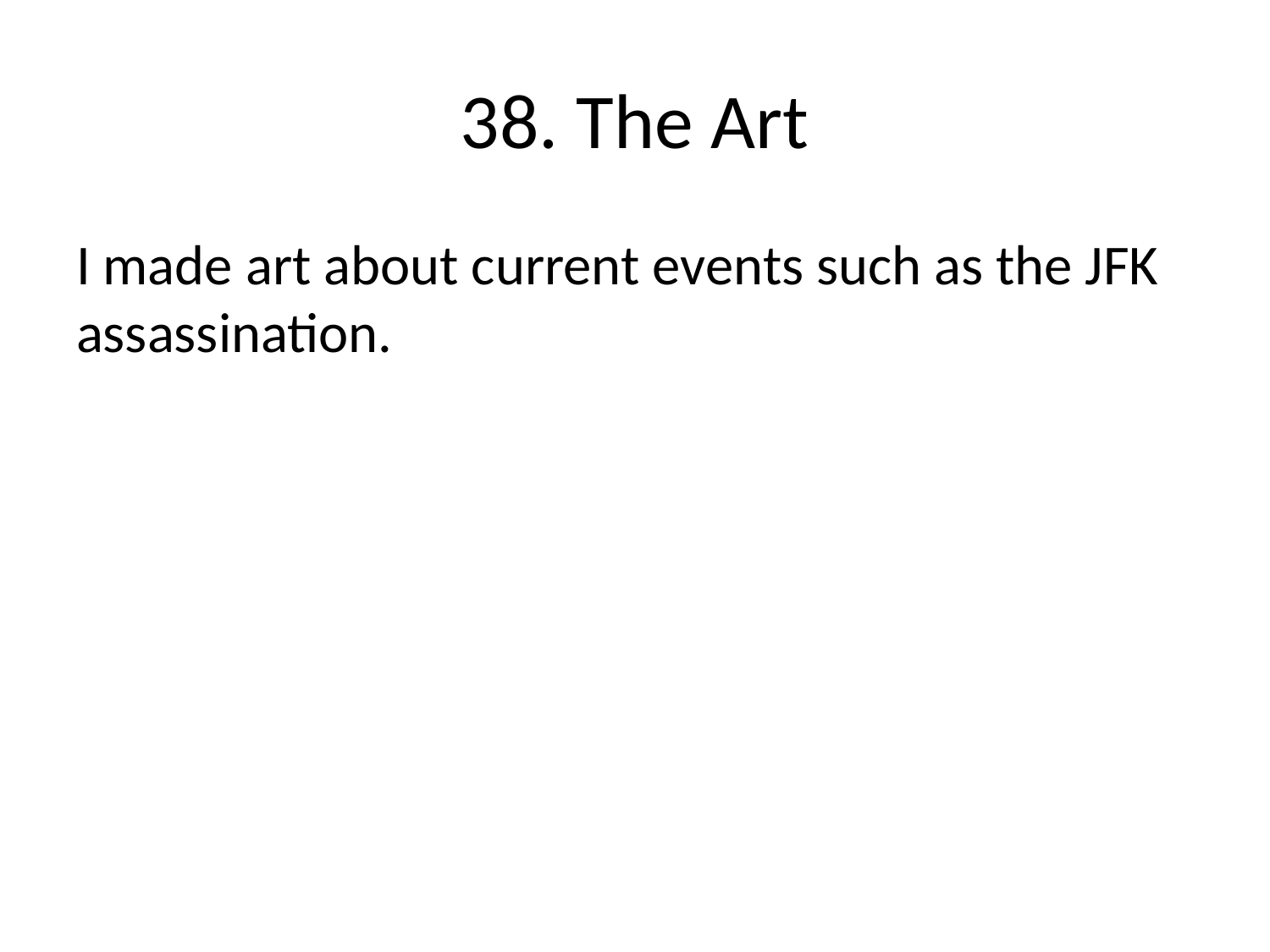

# 38. The Art
I made art about current events such as the JFK assassination.